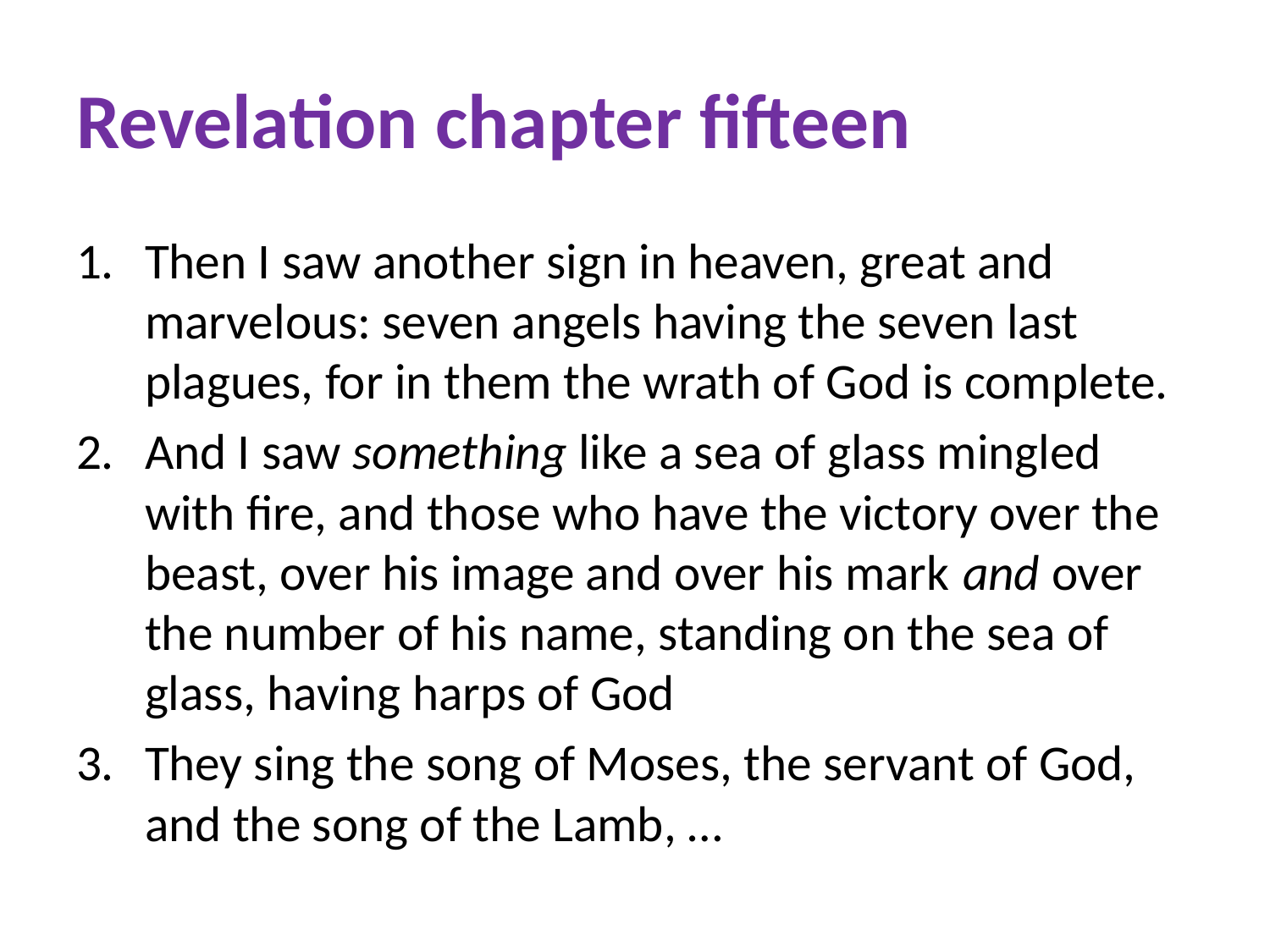

# Revelation chapter fifteen
Then I saw another sign in heaven, great and marvelous: seven angels having the seven last plagues, for in them the wrath of God is complete.
And I saw something like a sea of glass mingled with fire, and those who have the victory over the beast, over his image and over his mark and over the number of his name, standing on the sea of glass, having harps of God
They sing the song of Moses, the servant of God, and the song of the Lamb, …